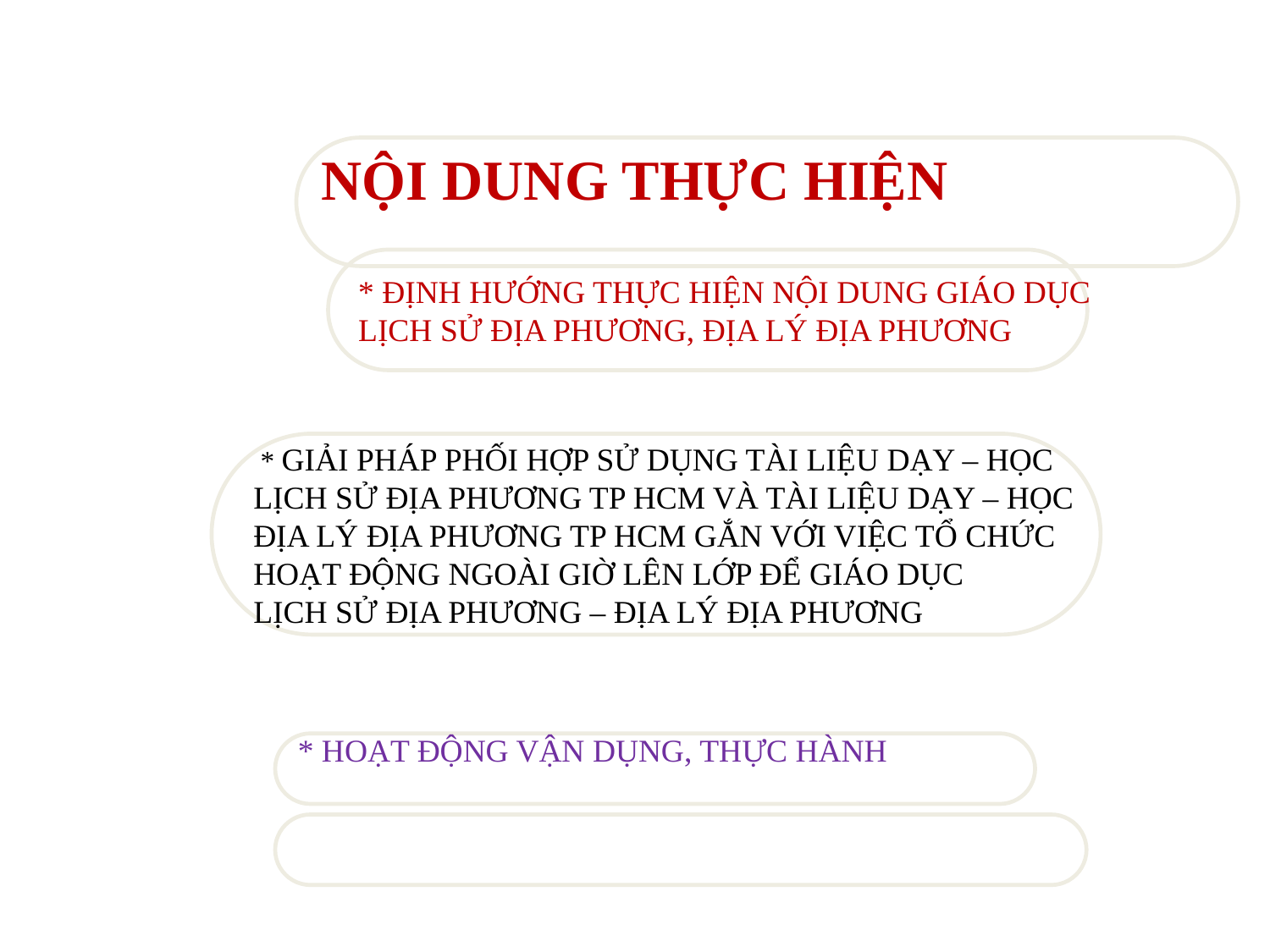

NỘI DUNG THỰC HIỆN

* ĐỊNH HƯỚNG THỰC HIỆN NỘI DUNG GIÁO DỤC
LỊCH SỬ ĐỊA PHƯƠNG, ĐỊA LÝ ĐỊA PHƯƠNG

 * giẢi pháp phỐi hỢp sỬ dỤng Tài liỆu DẠy – HỌc
LỊch sỬ đỊa phương TP HCM và tài liỆu DẠy – HỌc
ĐỊa lý đỊa phương TP HCM gẮn vỚi viỆc tỔ chỨc
HoẠt đỘng ngoài giỜ lên lỚp đỂ giáo dỤc
lỊch sỬ đỊa phương – đỊa lý đỊa phương
* HOẠT ĐỘNG VẬN DỤNG, THỰC HÀNH